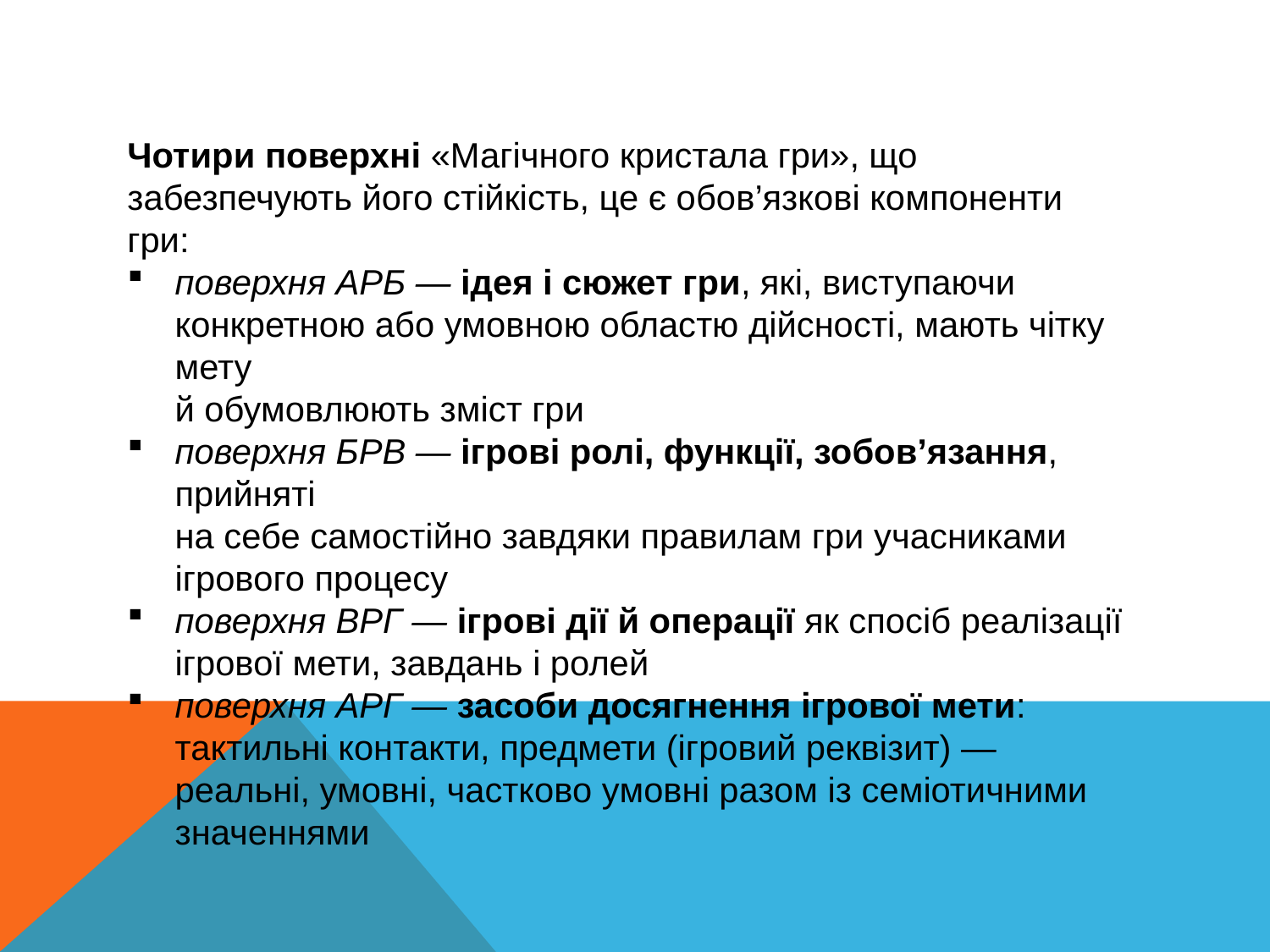

Чотири поверхні «Магічного кристала гри», що забезпечують його стійкість, це є обов’язкові компоненти гри:
поверхня АРБ — ідея і сюжет гри, які, виступаючи конкретною або умовною областю дійсності, мають чітку мету
й обумовлюють зміст гри
поверхня БРВ — ігрові ролі, функції, зобов’язання, прийняті
на себе самостійно завдяки правилам гри учасниками ігрового процесу
поверхня ВРГ — ігрові дії й операції як спосіб реалізації ігрової мети, завдань і ролей
поверхня АРГ — засоби досягнення ігрової мети: тактильні контакти, предмети (ігровий реквізит) — реальні, умовні, частково умовні разом із семіотичними значеннями